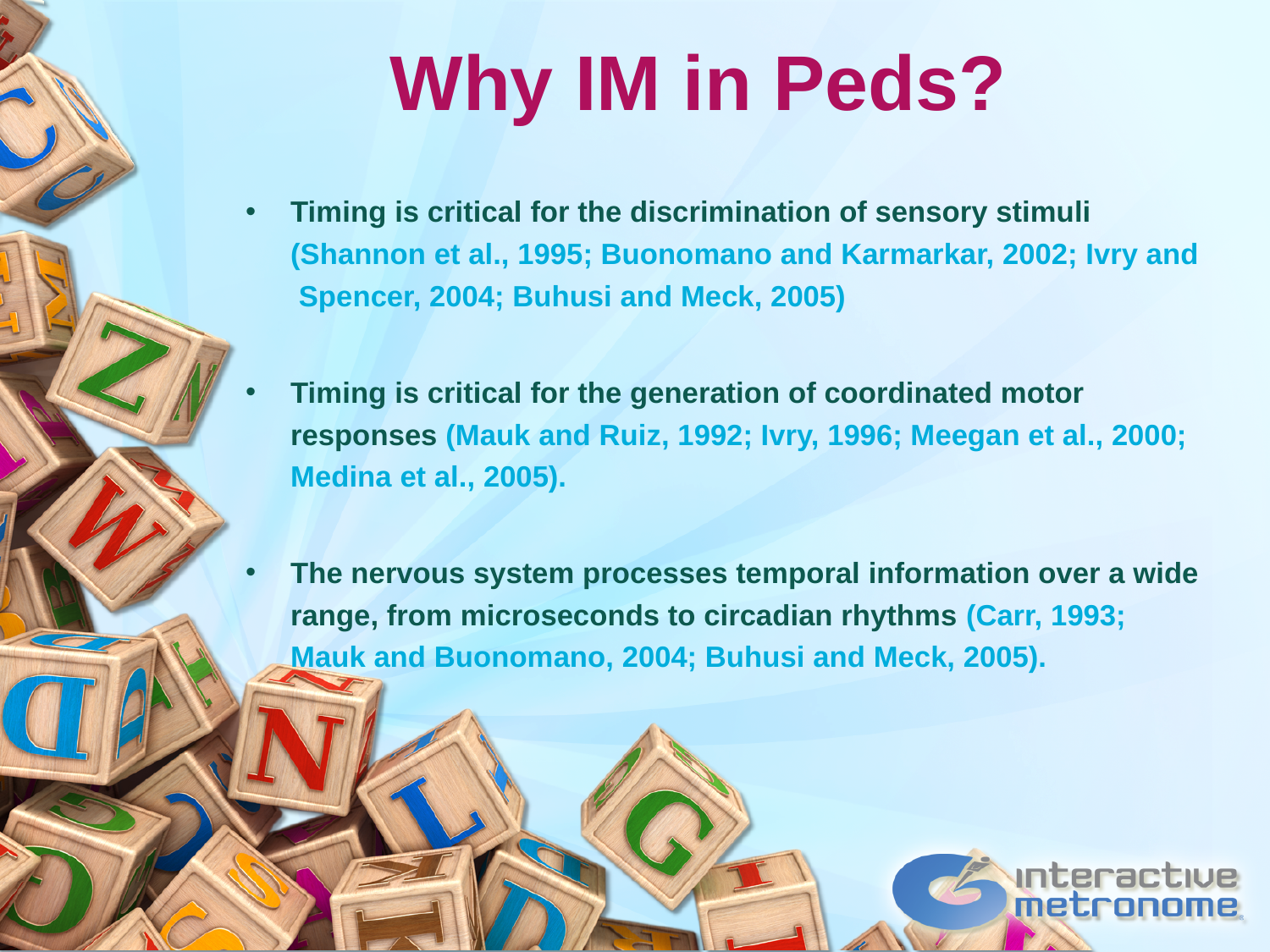

# Why IM in Peds?
Timing is critical for the discrimination of sensory stimuli (Shannon et al., 1995; Buonomano and Karmarkar, 2002; Ivry and  Spencer, 2004; Buhusi and Meck, 2005)

Timing is critical for the generation of coordinated motor responses (Mauk and Ruiz, 1992; Ivry, 1996; Meegan et al., 2000; Medina et al., 2005).

The nervous system processes temporal information over a wide range, from microseconds to circadian rhythms (Carr, 1993; Mauk and Buonomano, 2004; Buhusi and Meck, 2005).